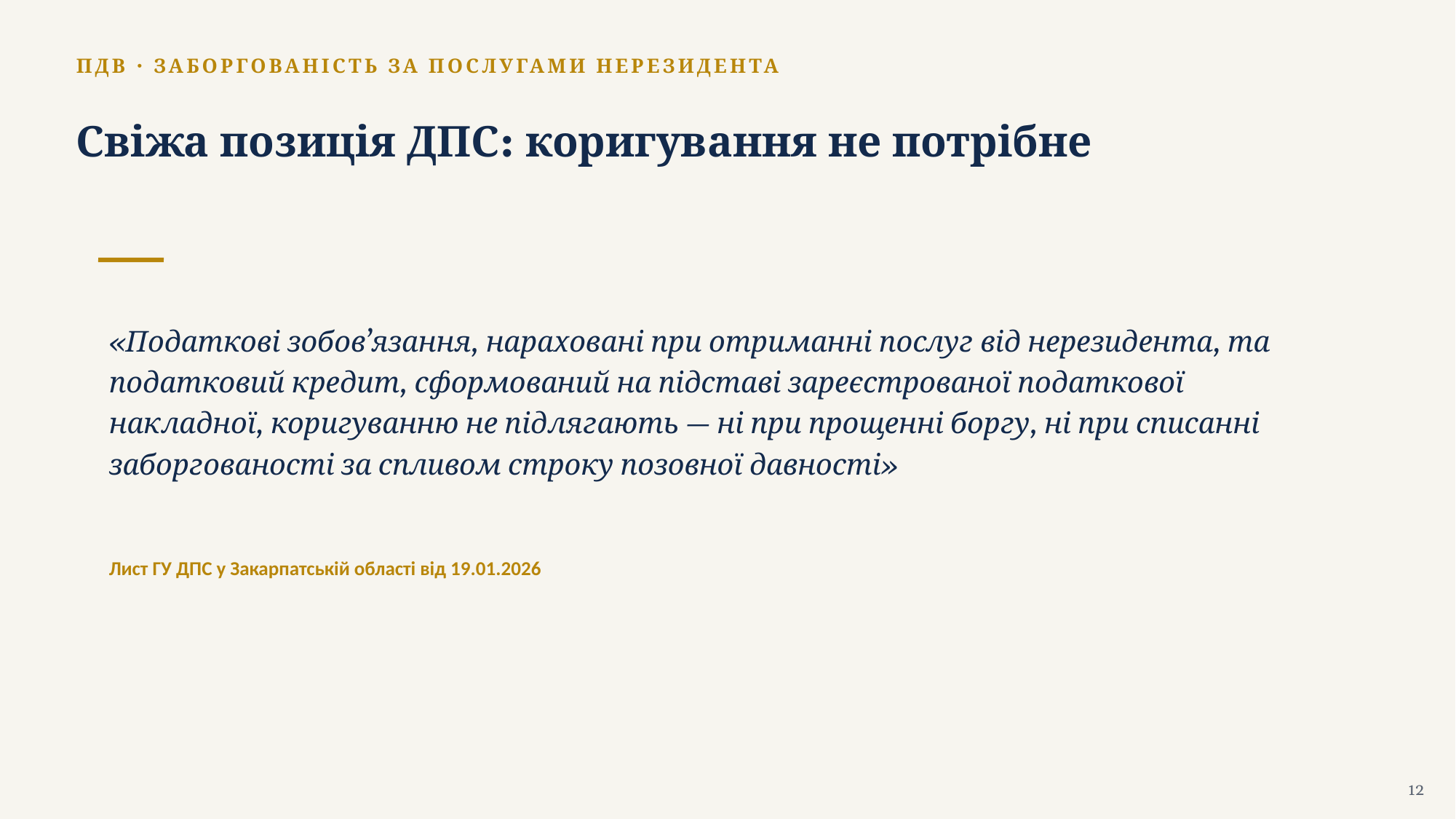

ПДВ · ЗАБОРГОВАНІСТЬ ЗА ПОСЛУГАМИ НЕРЕЗИДЕНТА
Свіжа позиція ДПС: коригування не потрібне

«Податкові зобов’язання, нараховані при отриманні послуг від нерезидента, та податковий кредит, сформований на підставі зареєстрованої податкової накладної, коригуванню не підлягають — ні при прощенні боргу, ні при списанні заборгованості за спливом строку позовної давності»
Лист ГУ ДПС у Закарпатській області від 19.01.2026
12